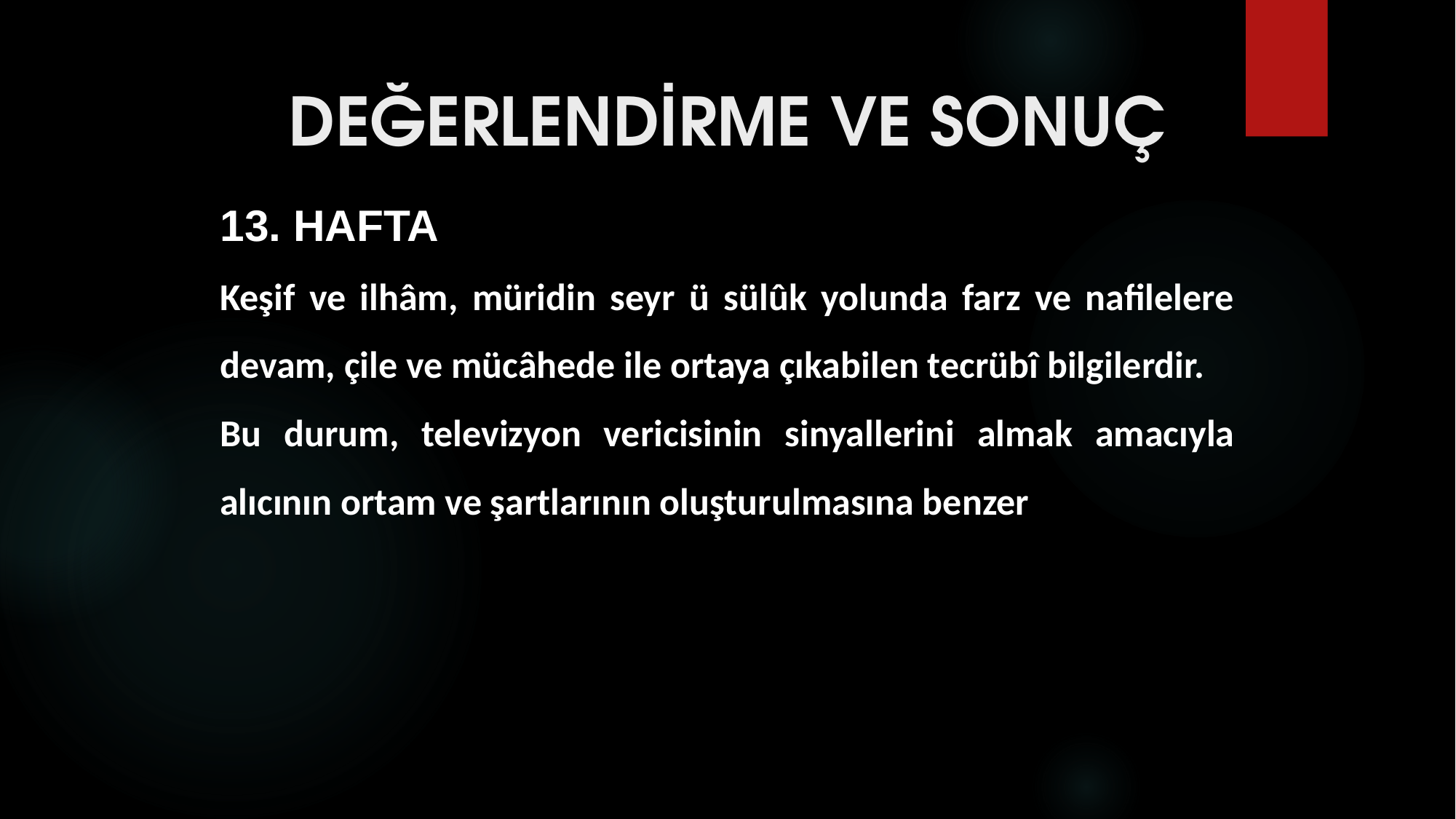

# DEĞERLENDİRME VE SONUÇ
13. HAFTA
Keşif ve ilhâm, müridin seyr ü sülûk yolunda farz ve nafilelere devam, çile ve mücâhede ile ortaya çıkabilen tecrübî bilgilerdir.
Bu durum, televizyon vericisinin sinyallerini almak amacıyla alıcının ortam ve şartlarının oluşturulmasına benzer